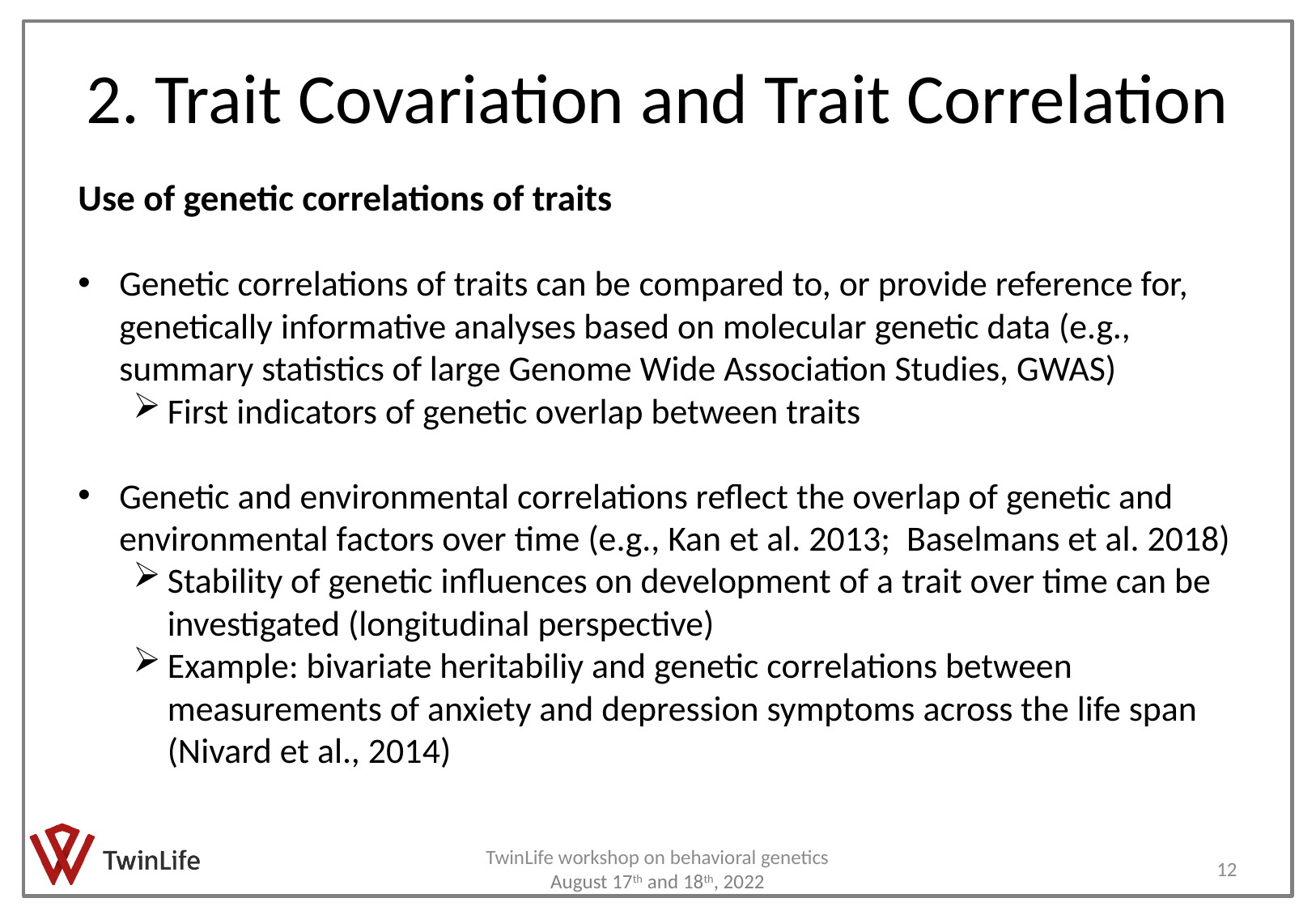

2. Trait Covariation and Trait Correlation
Use of genetic correlations of traits

Genetic correlations of traits can be compared to, or provide reference for, genetically informative analyses based on molecular genetic data (e.g., summary statistics of large Genome Wide Association Studies, GWAS)
First indicators of genetic overlap between traits

Genetic and environmental correlations reflect the overlap of genetic and environmental factors over time (e.g., Kan et al. 2013;  Baselmans et al. 2018)
Stability of genetic influences on development of a trait over time can be investigated (longitudinal perspective)
Example: bivariate heritabiliy and genetic correlations between measurements of anxiety and depression symptoms across the life span (Nivard et al., 2014)
TwinLife workshop on behavioral genetics August 17th and 18th, 2022
12